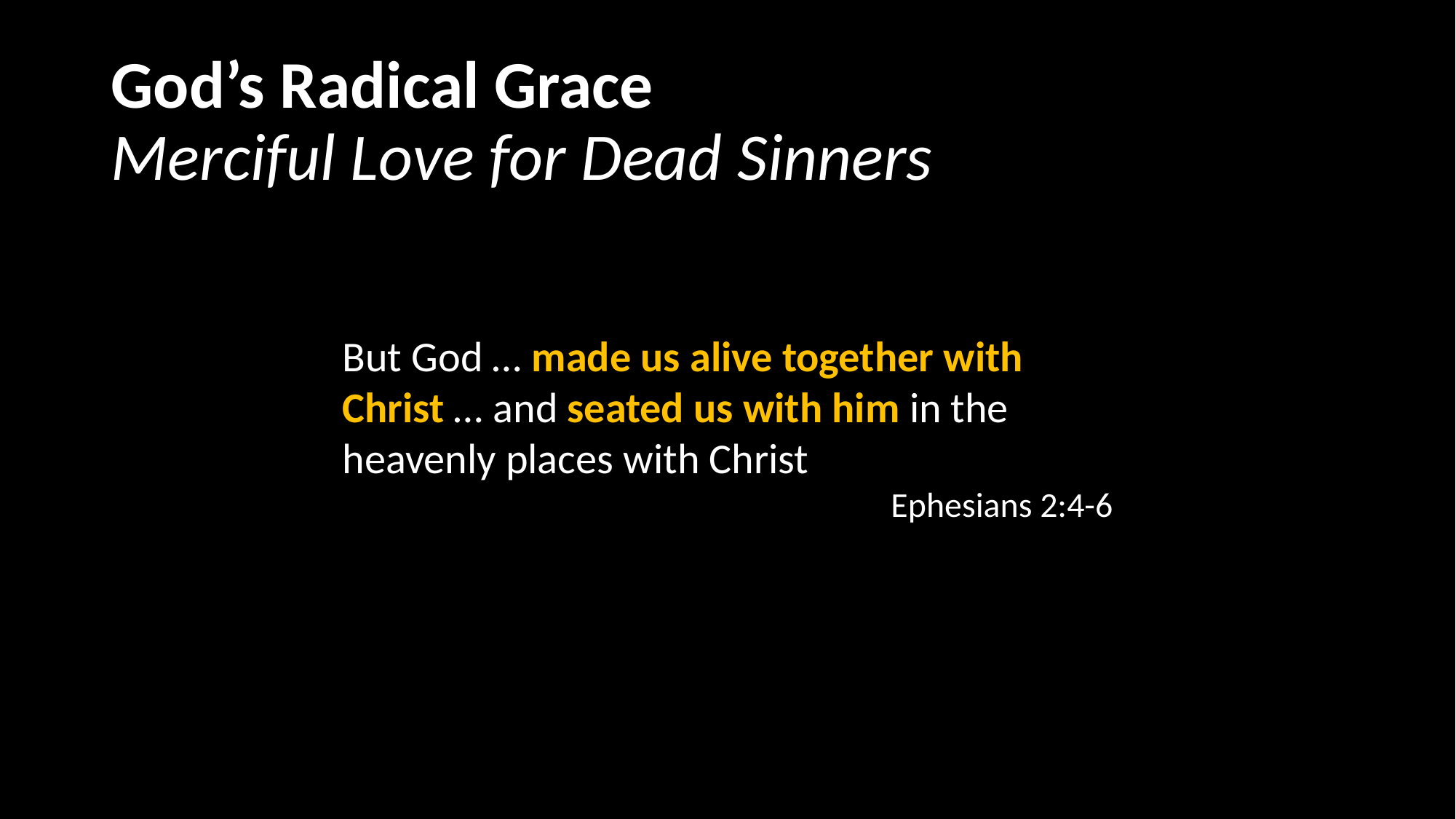

# God’s Radical Grace Merciful Love for Dead Sinners
But God … made us alive together with Christ … and seated us with him in the heavenly places with Christ
Ephesians 2:4-6